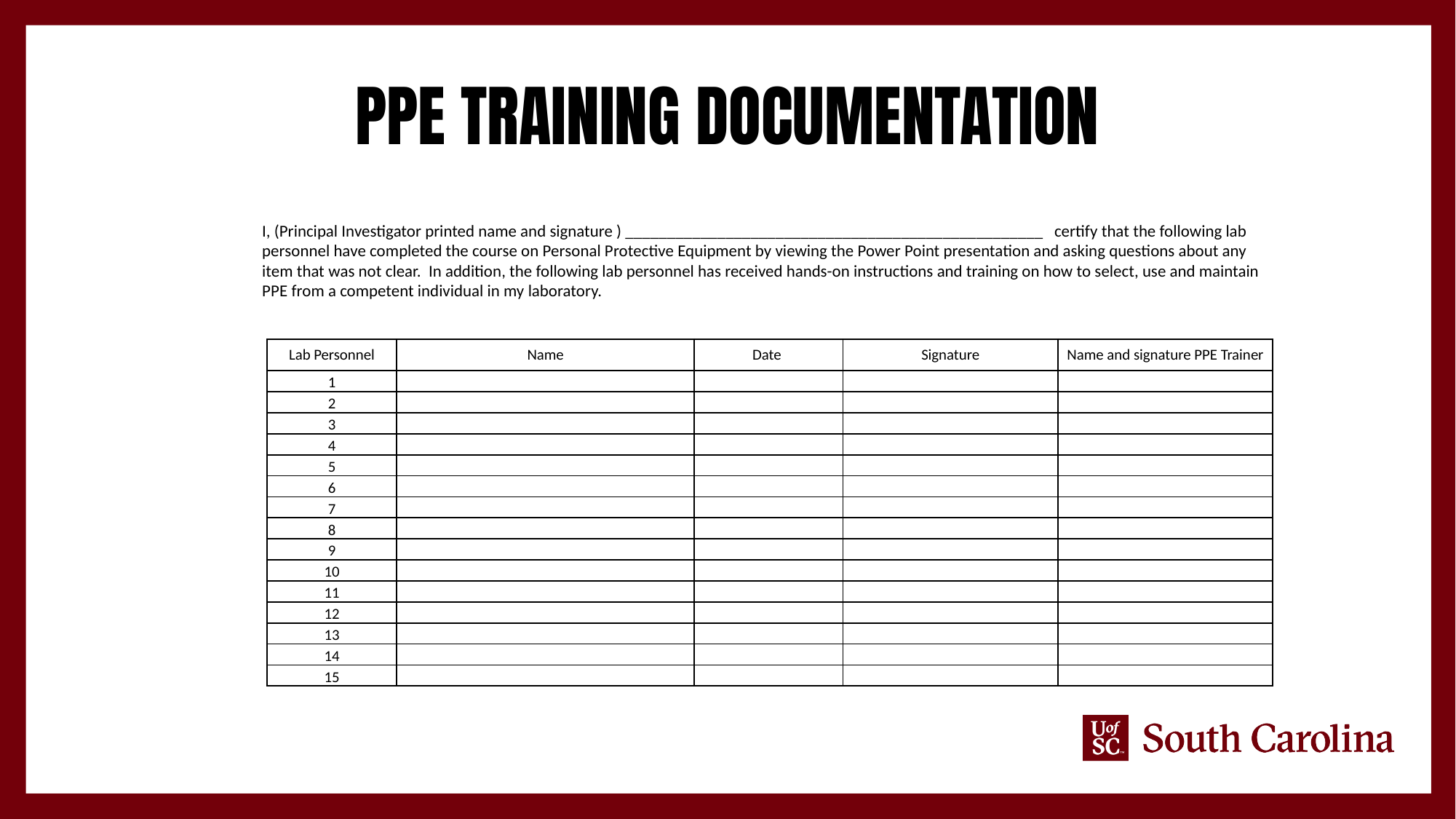

# PPE Training DOCUMENTATION
I, (Principal Investigator printed name and signature ) __________________________________________________   certify that the following lab personnel have completed the course on Personal Protective Equipment by viewing the Power Point presentation and asking questions about any item that was not clear.  In addition, the following lab personnel has received hands-on instructions and training on how to select, use and maintain PPE from a competent individual in my laboratory.
| Lab Personnel | Name | Date | Signature | Name and signature PPE Trainer |
| --- | --- | --- | --- | --- |
| 1 |  |  |  |  |
| 2 |  |  |  |  |
| 3 |  |  |  |  |
| 4 |  |  |  |  |
| 5 |  |  |  |  |
| 6 |  |  |  |  |
| 7 |  |  |  |  |
| 8 |  |  |  |  |
| 9 |  |  |  |  |
| 10 |  |  |  |  |
| 11 |  |  |  |  |
| 12 |  |  |  |  |
| 13 |  |  |  |  |
| 14 |  |  |  |  |
| 15 |  |  |  |  |